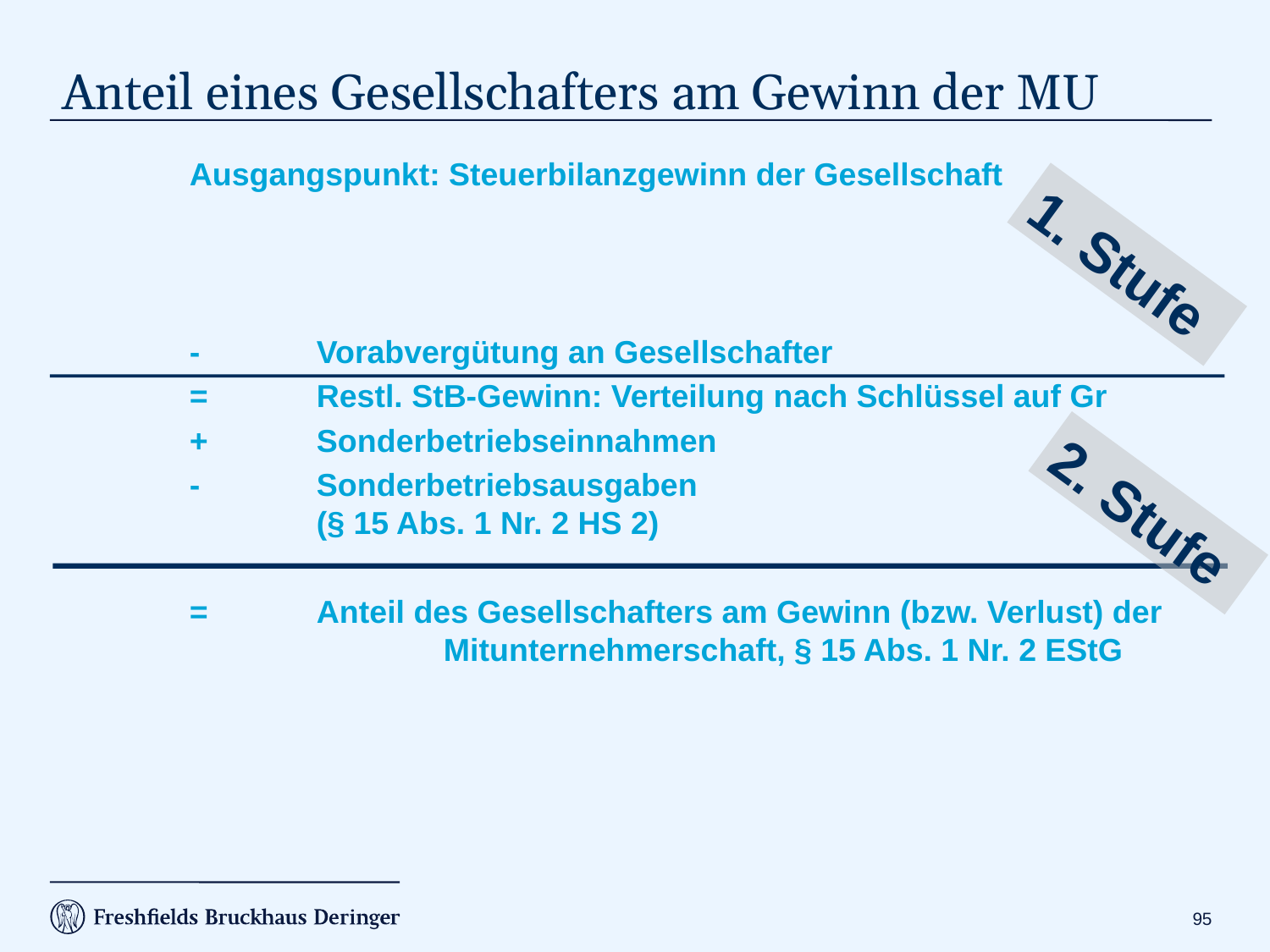

# Anteil eines Gesellschafters am Gewinn der MU
	Ausgangspunkt: Steuerbilanzgewinn der Gesellschaft

	-	Vorabvergütung an Gesellschafter
	=	Restl. StB-Gewinn: Verteilung nach Schlüssel auf Gr
    	+	Sonderbetriebseinnahmen
	-	Sonderbetriebsausgaben
		(§ 15 Abs. 1 Nr. 2 HS 2)

	=	Anteil des Gesellschafters am Gewinn (bzw. Verlust) der 			Mitunternehmerschaft, § 15 Abs. 1 Nr. 2 EStG

1. Stufe

2. Stufe

95